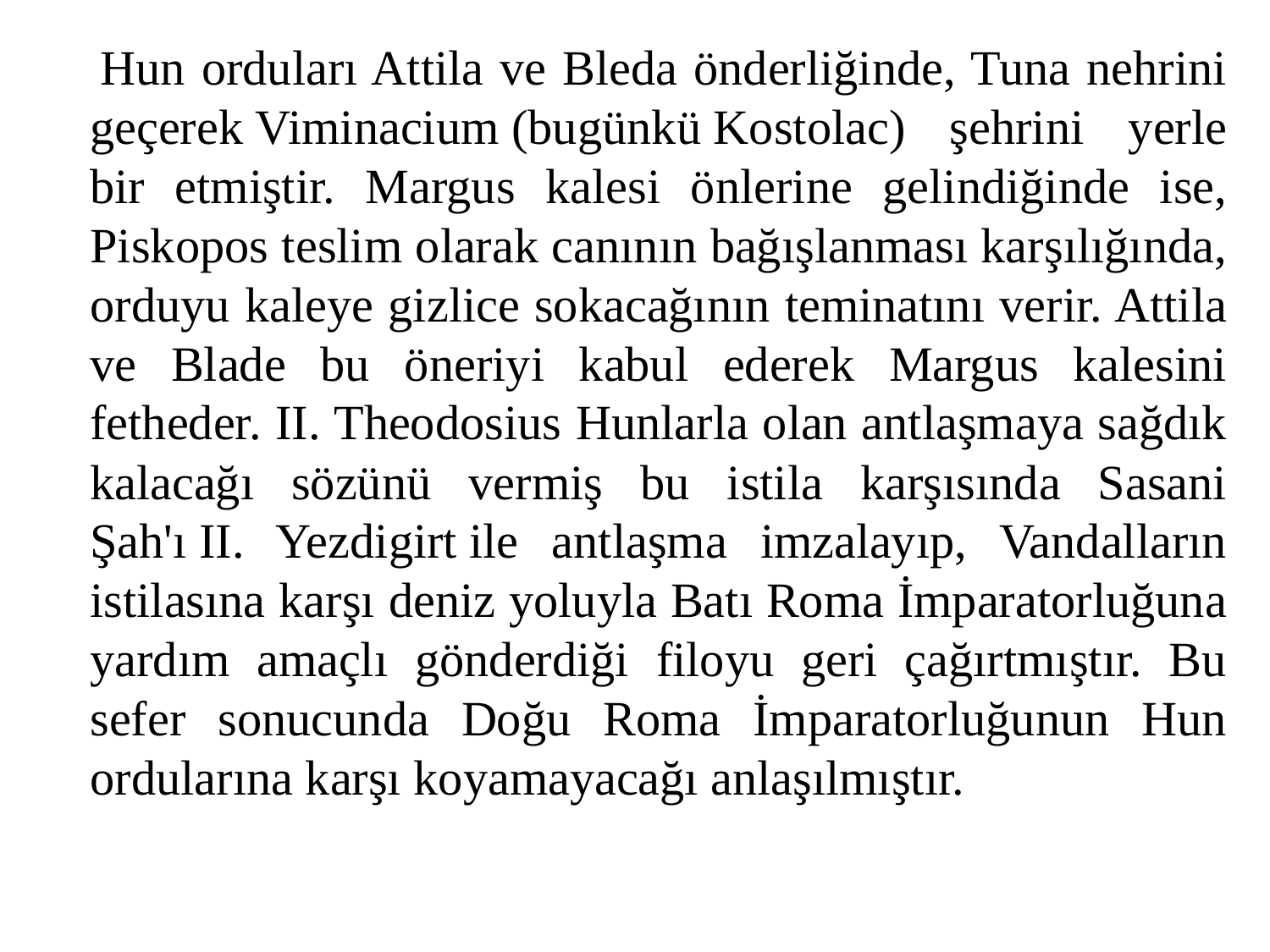

Hun orduları Attila ve Bleda önderliğinde, Tuna nehrini geçerek Viminacium (bugünkü Kostolac) şehrini yerle bir etmiştir. Margus kalesi önlerine gelindiğinde ise, Piskopos teslim olarak canının bağışlanması karşılığında, orduyu kaleye gizlice sokacağının teminatını verir. Attila ve Blade bu öneriyi kabul ederek Margus kalesini fetheder. II. Theodosius Hunlarla olan antlaşmaya sağdık kalacağı sözünü vermiş bu istila karşısında Sasani Şah'ı II. Yezdigirt ile antlaşma imzalayıp, Vandalların istilasına karşı deniz yoluyla Batı Roma İmparatorluğuna yardım amaçlı gönderdiği filoyu geri çağırtmıştır. Bu sefer sonucunda Doğu Roma İmparatorluğunun Hun ordularına karşı koyamayacağı anlaşılmıştır.